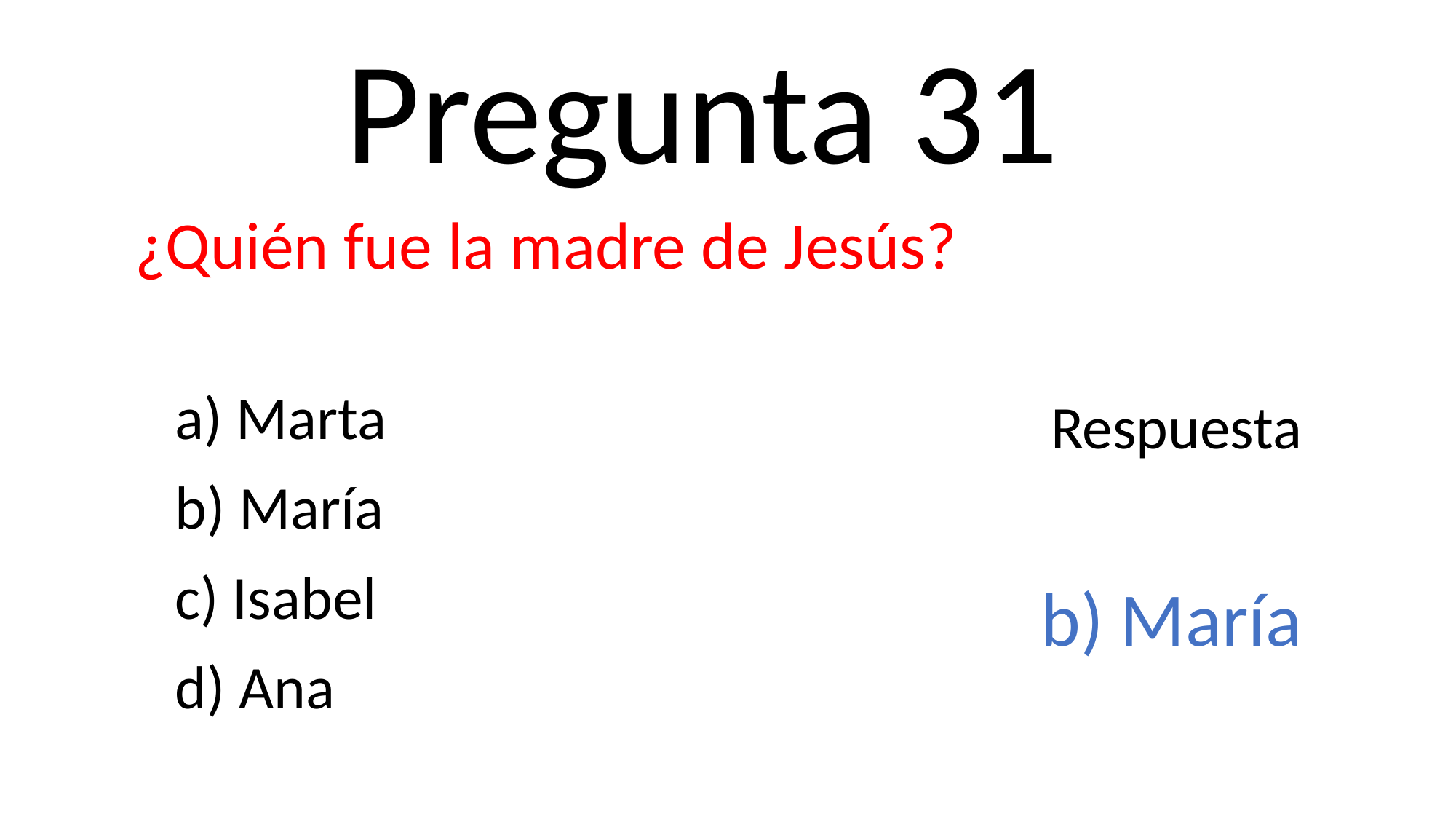

Pregunta 31
¿Quién fue la madre de Jesús?
a) Marta
b) María
c) Isabel
d) Ana
Respuesta
b) María